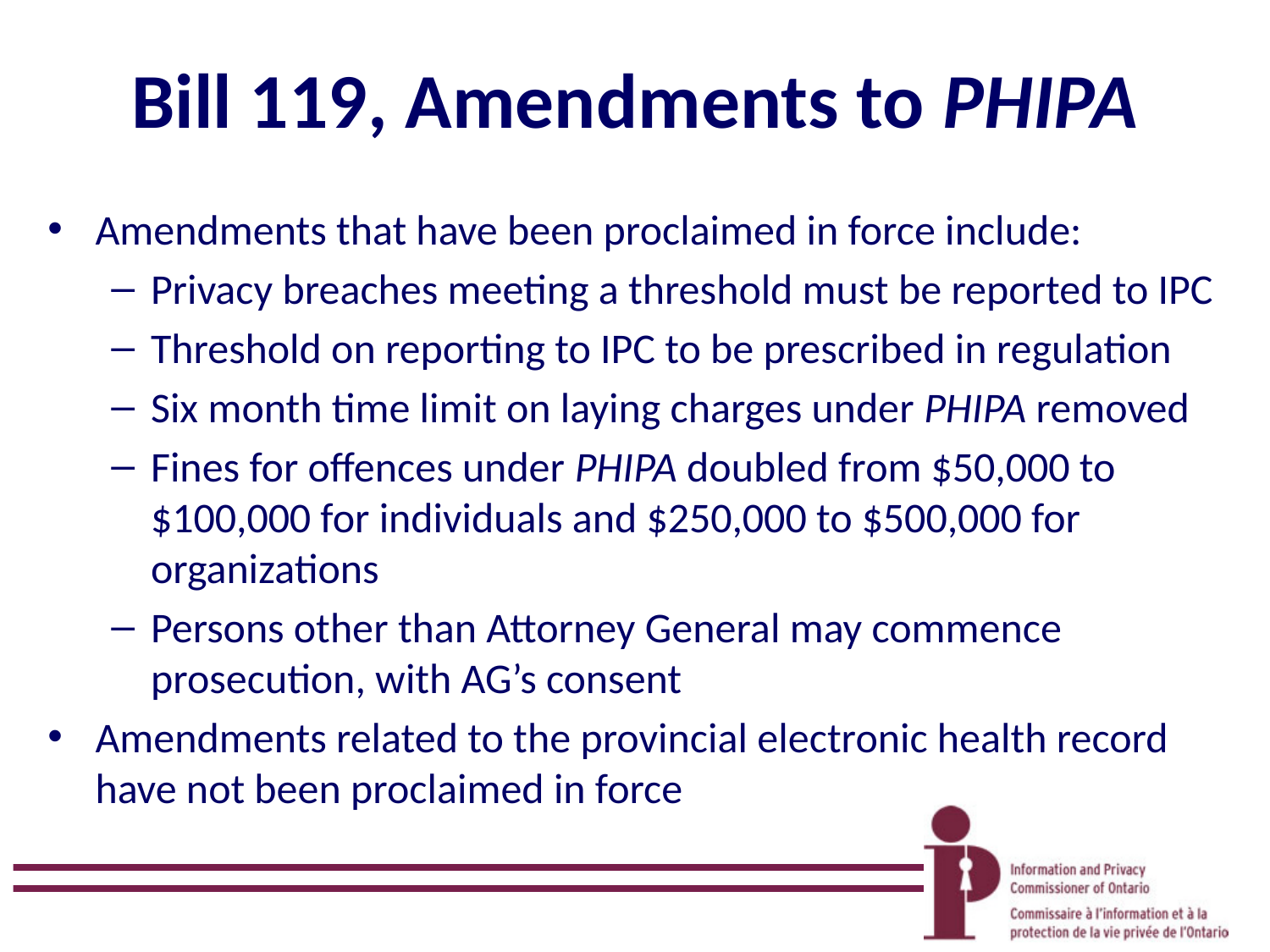

# Bill 119, Amendments to PHIPA
Amendments that have been proclaimed in force include:
Privacy breaches meeting a threshold must be reported to IPC
Threshold on reporting to IPC to be prescribed in regulation
Six month time limit on laying charges under PHIPA removed
Fines for offences under PHIPA doubled from $50,000 to $100,000 for individuals and $250,000 to $500,000 for organizations
Persons other than Attorney General may commence prosecution, with AG’s consent
Amendments related to the provincial electronic health record have not been proclaimed in force